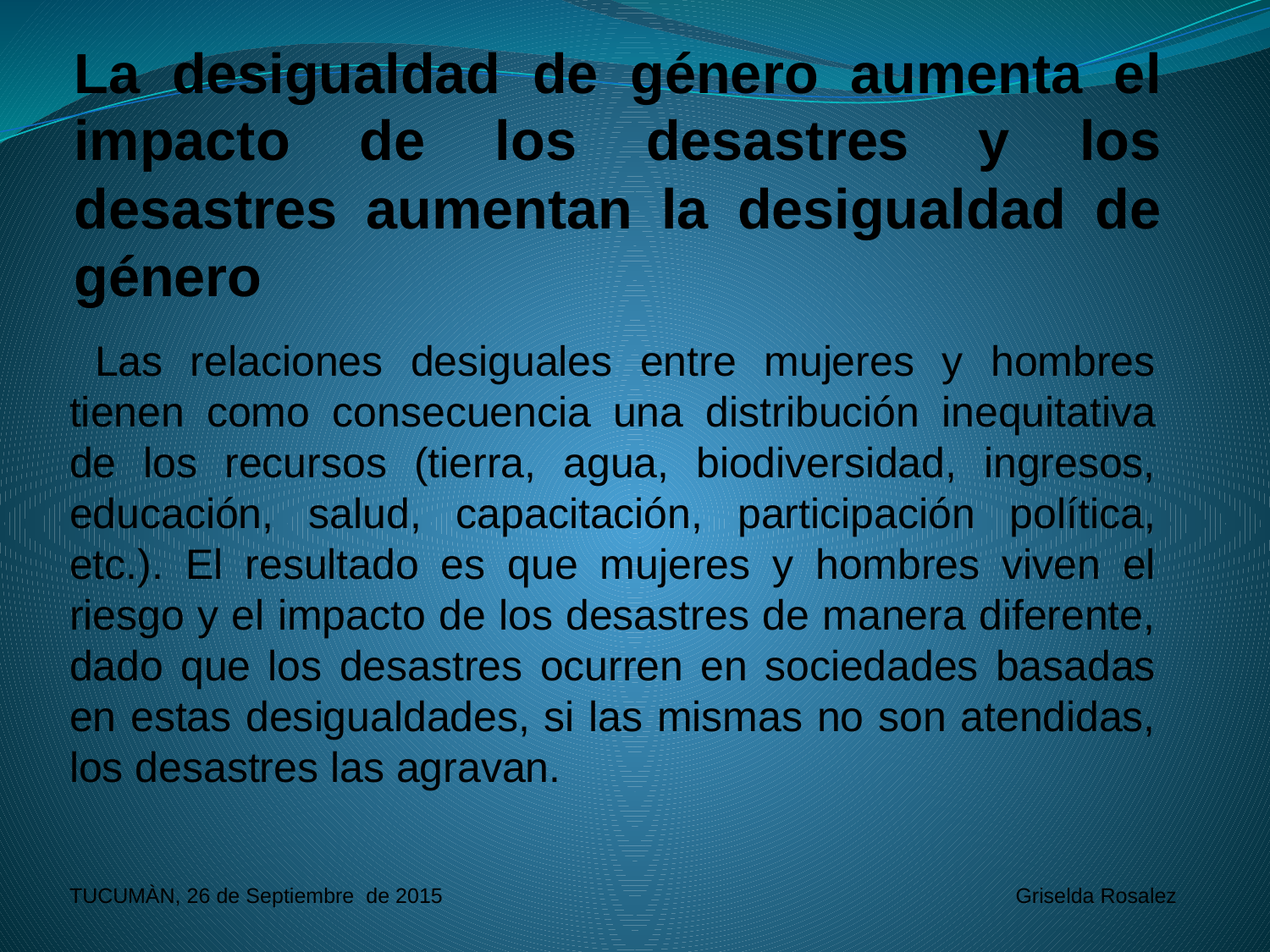

# La desigualdad de género aumenta el impacto de los desastres y los desastres aumentan la desigualdad de género
 Las relaciones desiguales entre mujeres y hombres tienen como consecuencia una distribución inequitativa de los recursos (tierra, agua, biodiversidad, ingresos, educación, salud, capacitación, participación política, etc.). El resultado es que mujeres y hombres viven el riesgo y el impacto de los desastres de manera diferente, dado que los desastres ocurren en sociedades basadas en estas desigualdades, si las mismas no son atendidas, los desastres las agravan.
TUCUMÀN, 26 de Septiembre  de 2015                                                                                                 Griselda Rosalez